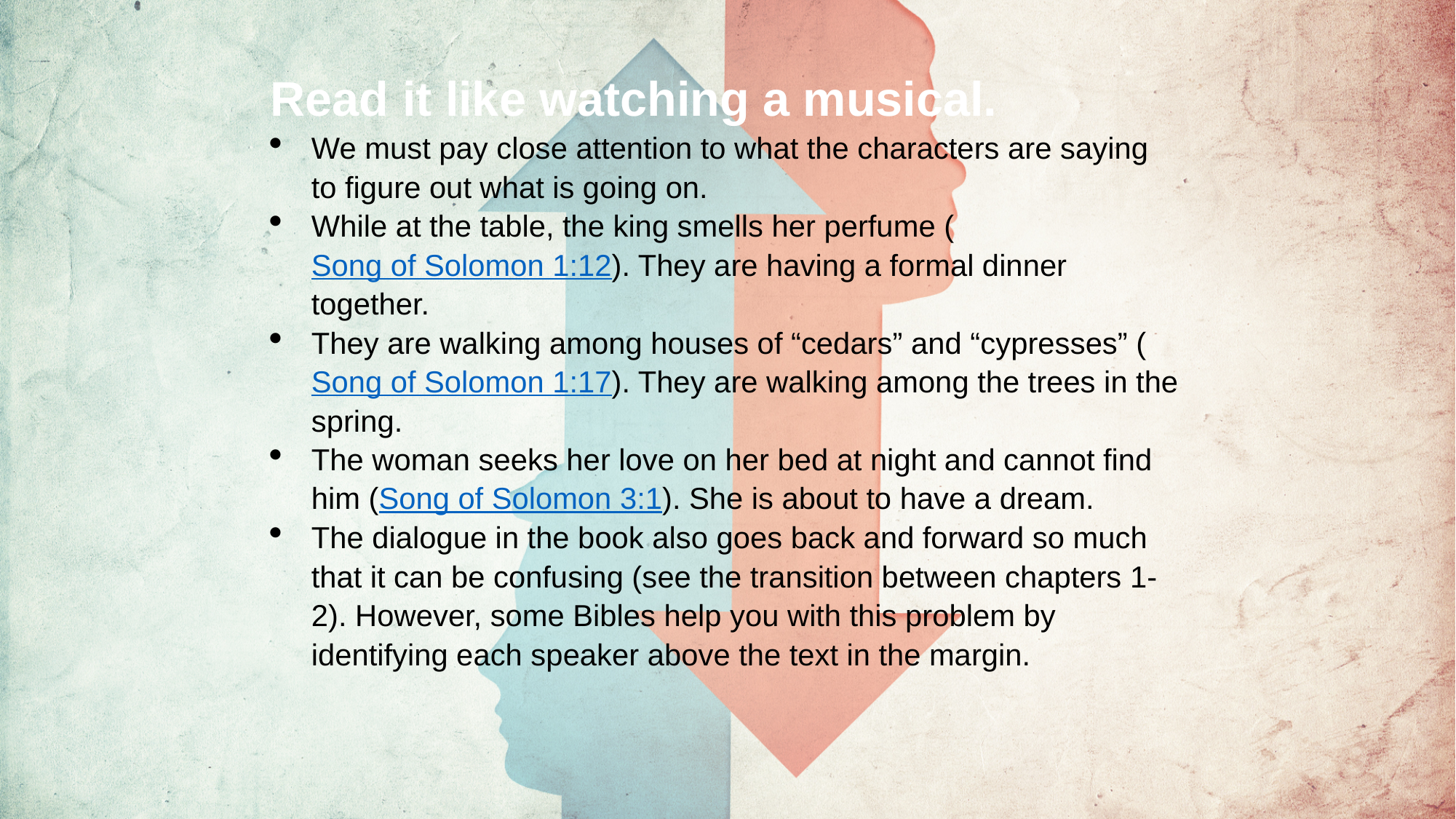

Read it like watching a musical.
We must pay close attention to what the characters are saying to figure out what is going on.
While at the table, the king smells her perfume (Song of Solomon 1:12). They are having a formal dinner together.
They are walking among houses of “cedars” and “cypresses” (Song of Solomon 1:17). They are walking among the trees in the spring.
The woman seeks her love on her bed at night and cannot find him (Song of Solomon 3:1). She is about to have a dream.
The dialogue in the book also goes back and forward so much that it can be confusing (see the transition between chapters 1-2). However, some Bibles help you with this problem by identifying each speaker above the text in the margin.